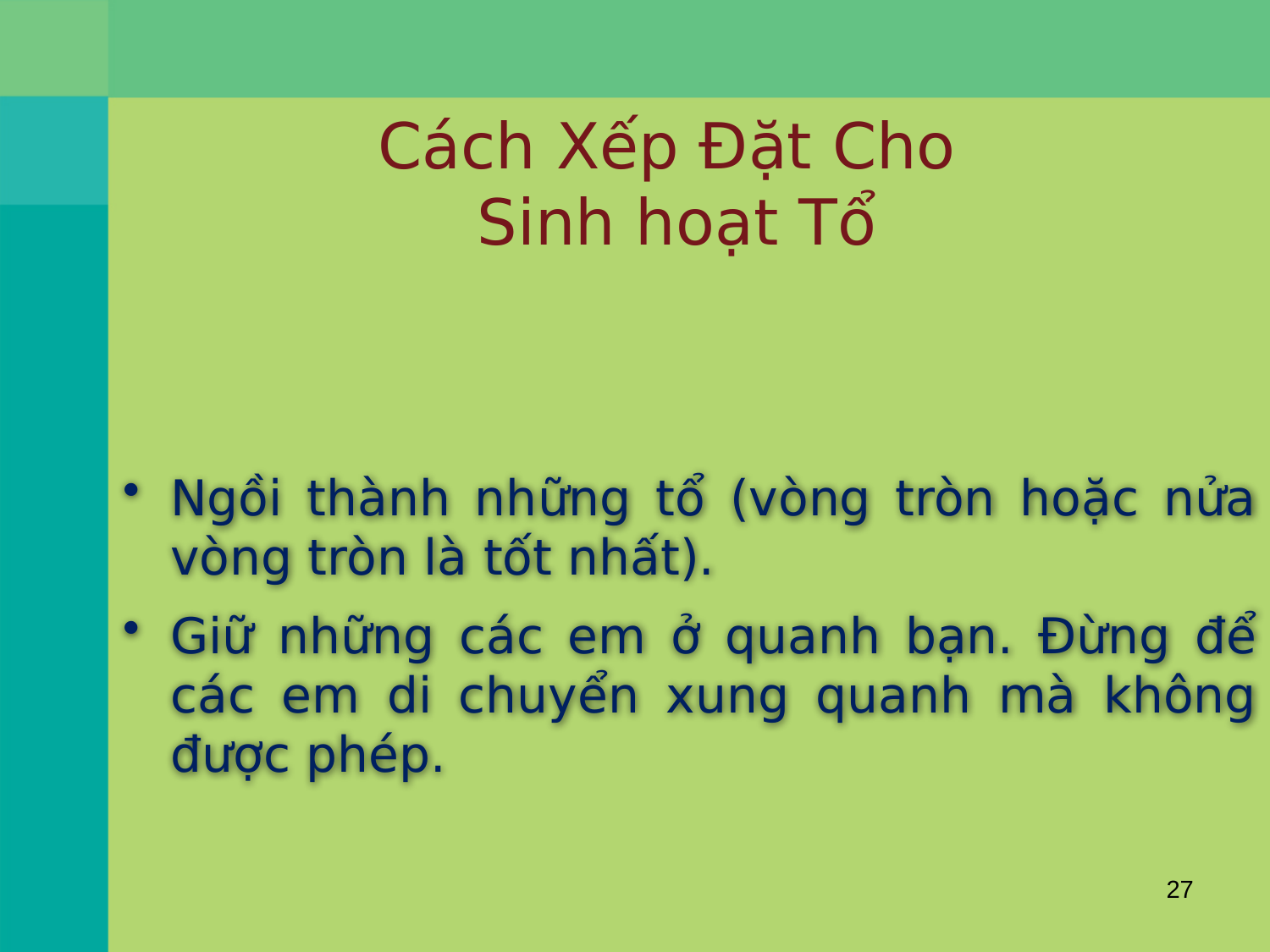

# Cách Xếp Đặt Cho Sinh hoạt Tổ
Ngồi thành những tổ (vòng tròn hoặc nửa vòng tròn là tốt nhất).
Giữ những các em ở quanh bạn. Đừng để các em di chuyển xung quanh mà không được phép.
27